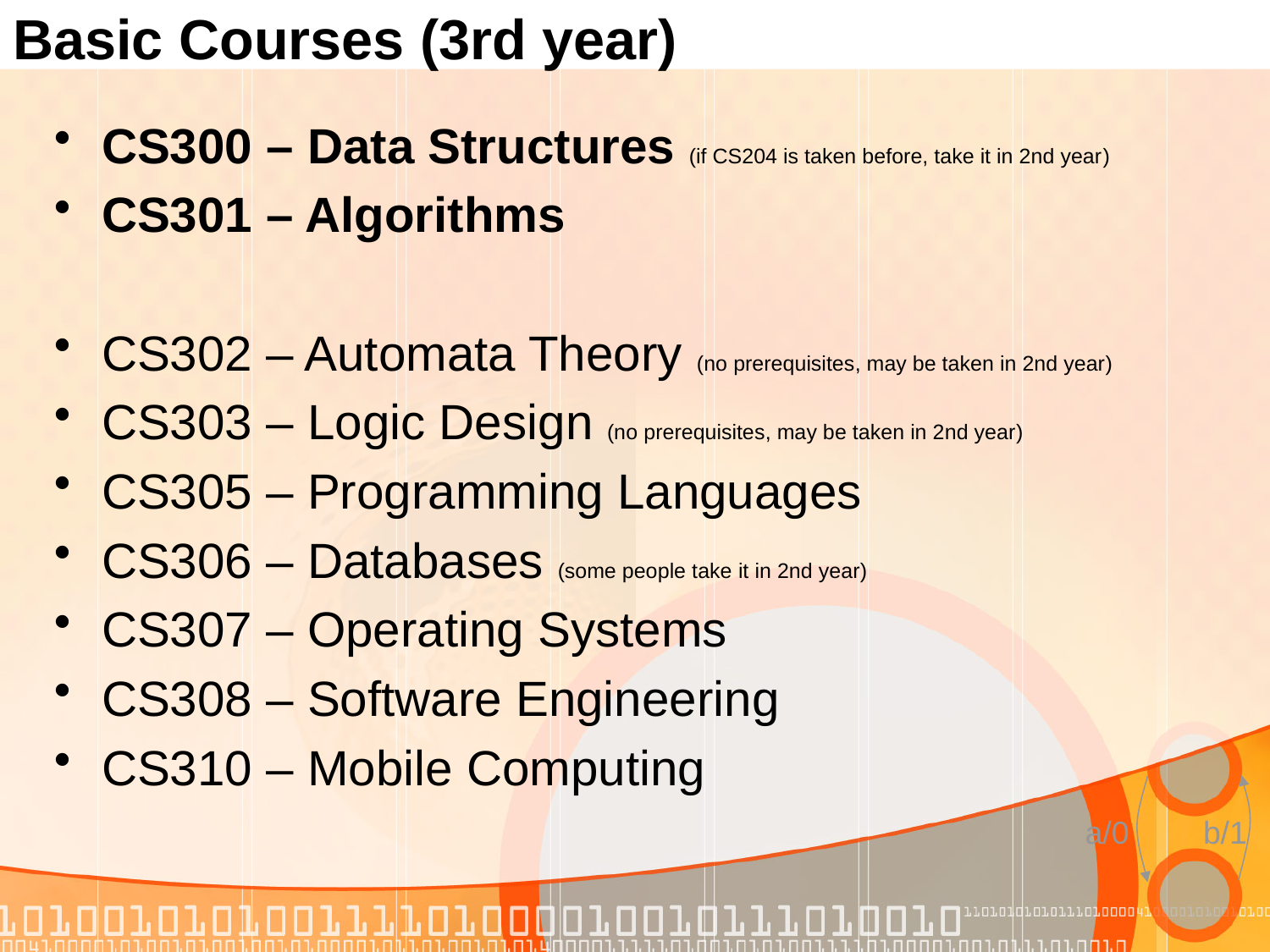

# Basic Courses (3rd year)
CS300 – Data Structures (if CS204 is taken before, take it in 2nd year)
CS301 – Algorithms

CS302 – Automata Theory (no prerequisites, may be taken in 2nd year)
CS303 – Logic Design (no prerequisites, may be taken in 2nd year)
CS305 – Programming Languages
CS306 – Databases (some people take it in 2nd year)
CS307 – Operating Systems
CS308 – Software Engineering
CS310 – Mobile Computing